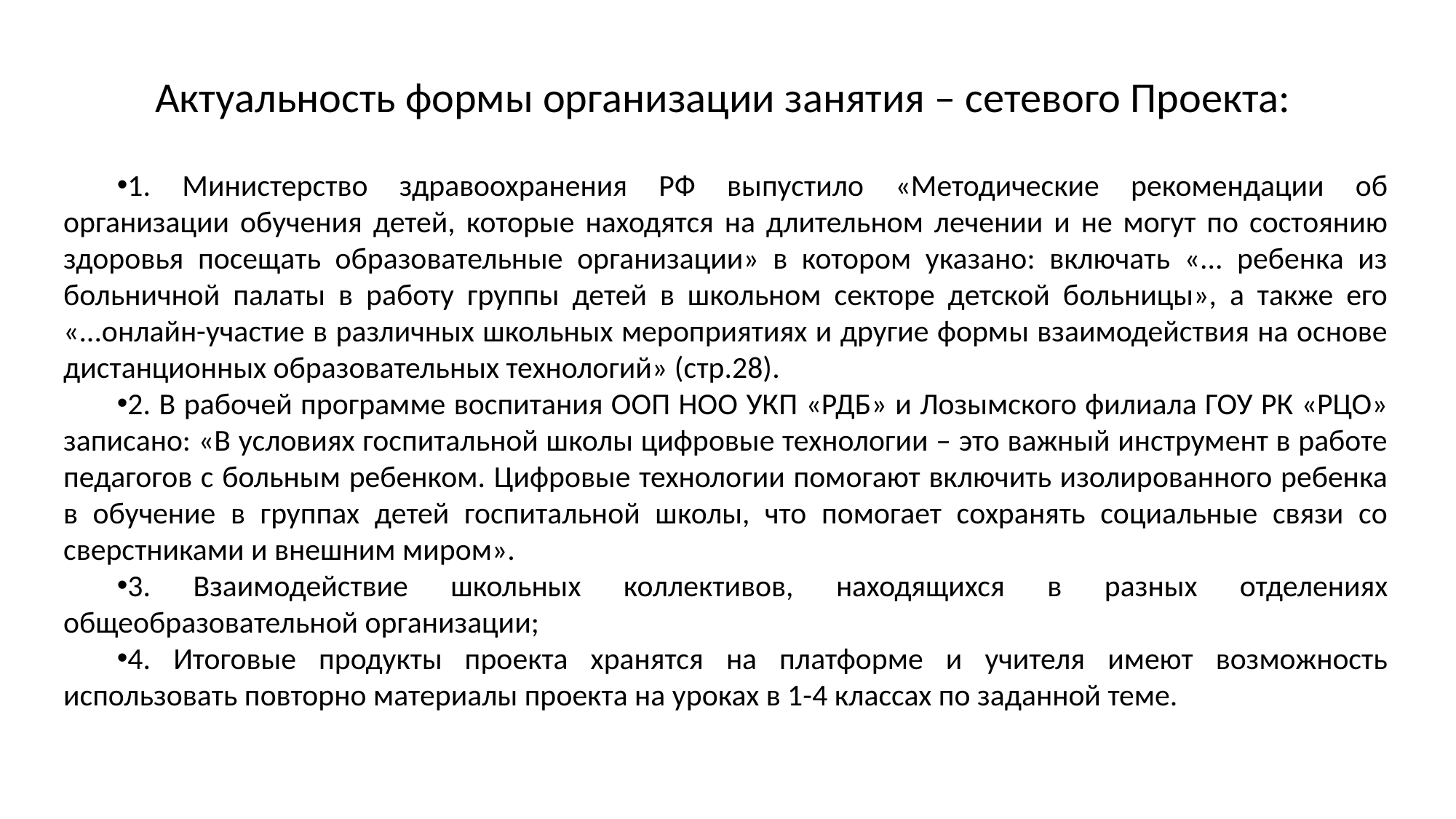

# Актуальность формы организации занятия – сетевого Проекта:
1. Министерство здравоохранения РФ выпустило «Методические рекомендации об организации обучения детей, которые находятся на длительном лечении и не могут по состоянию здоровья посещать образовательные организации» в котором указано: включать «... ребенка из больничной палаты в работу группы детей в школьном секторе детской больницы», а также его «...онлайн-участие в различных школьных мероприятиях и другие формы взаимодействия на основе дистанционных образовательных технологий» (стр.28).
2. В рабочей программе воспитания ООП НОО УКП «РДБ» и Лозымского филиала ГОУ РК «РЦО» записано: «В условиях госпитальной школы цифровые технологии – это важный инструмент в работе педагогов с больным ребенком. Цифровые технологии помогают включить изолированного ребенка в обучение в группах детей госпитальной школы, что помогает сохранять социальные связи со сверстниками и внешним миром».
3. Взаимодействие школьных коллективов, находящихся в разных отделениях общеобразовательной организации;
4. Итоговые продукты проекта хранятся на платформе и учителя имеют возможность использовать повторно материалы проекта на уроках в 1-4 классах по заданной теме.